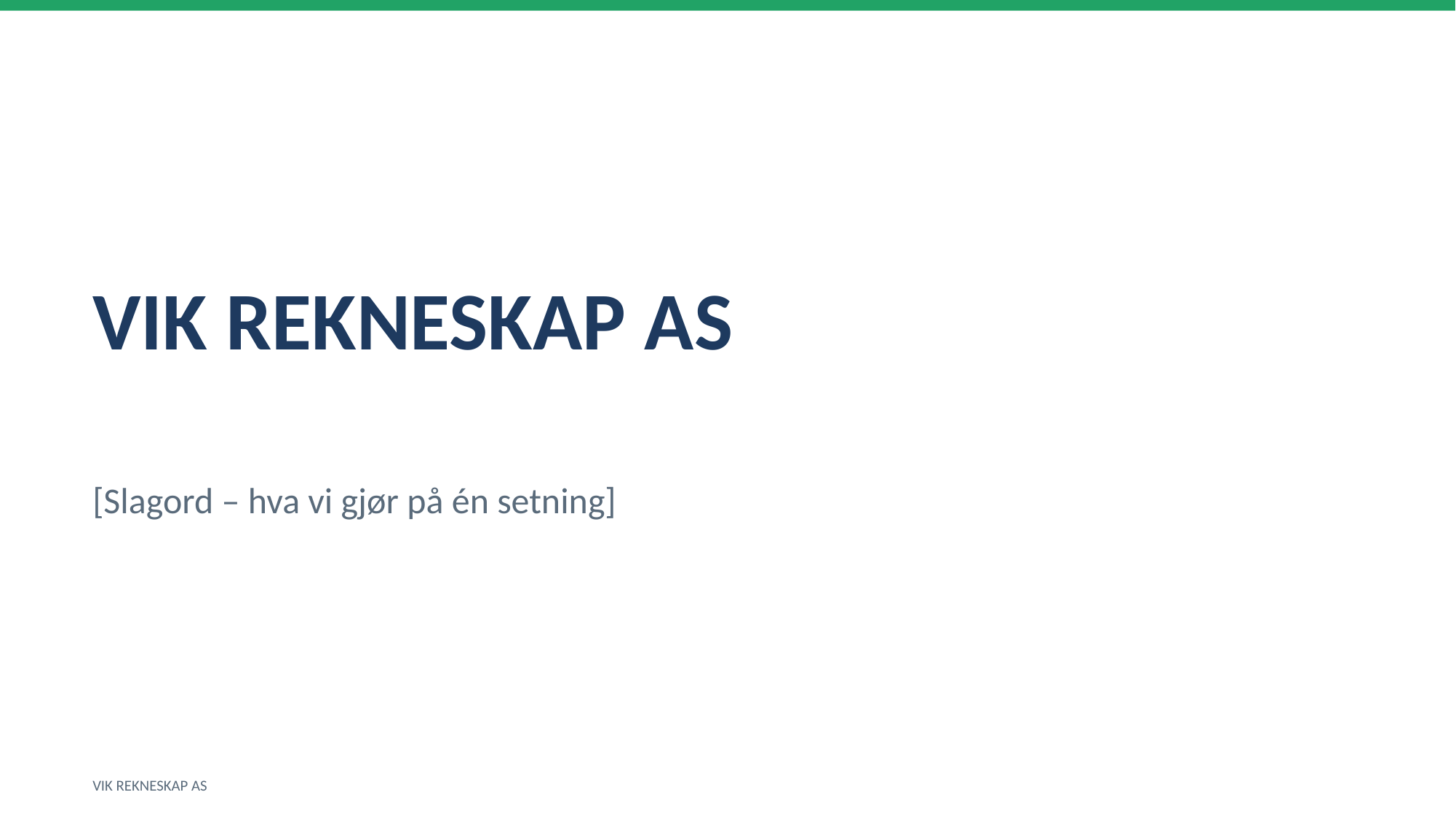

VIK REKNESKAP AS
[Slagord – hva vi gjør på én setning]
VIK REKNESKAP AS